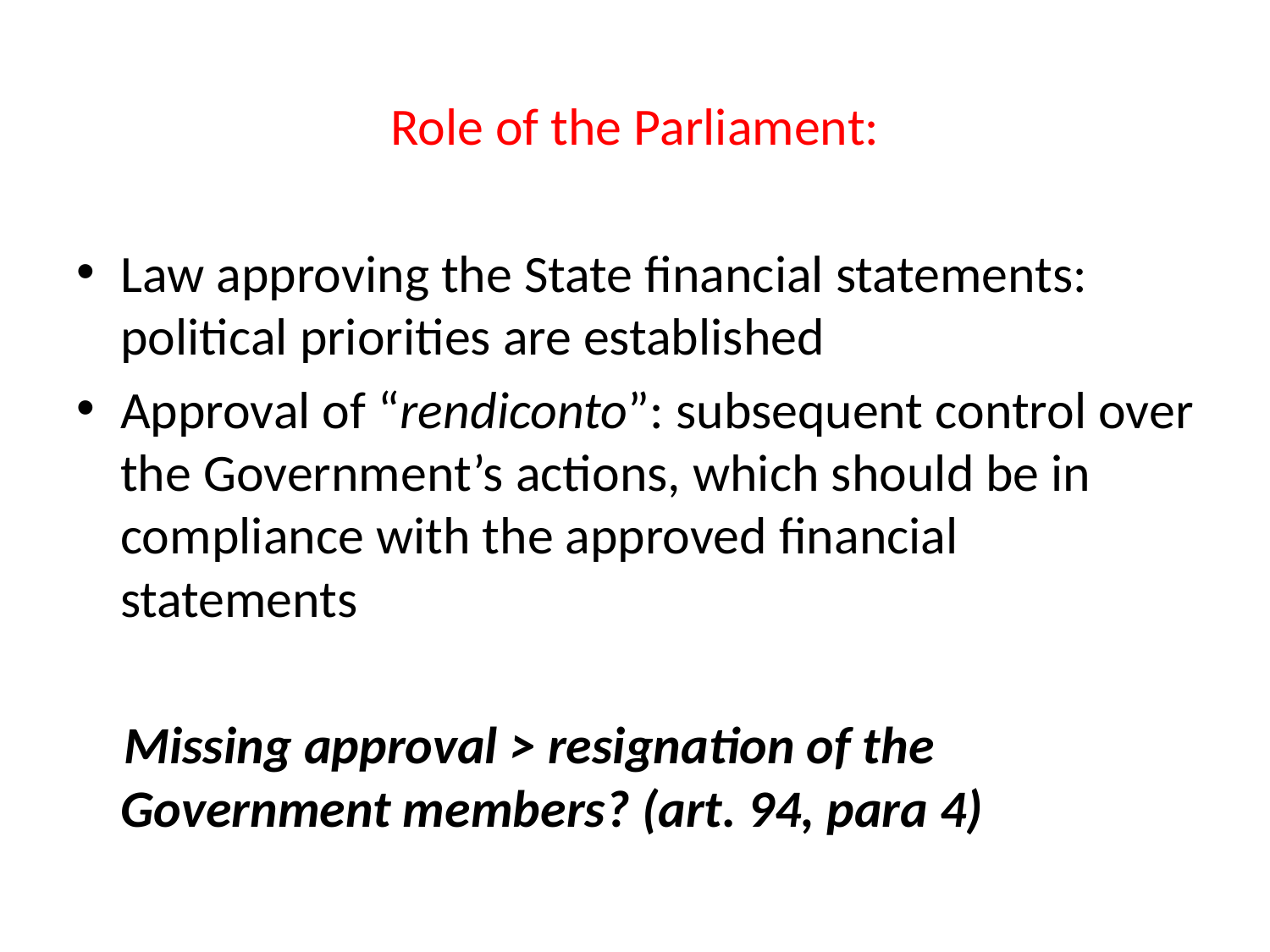

Role of the Parliament:

Law approving the State financial statements: political priorities are established
Approval of “rendiconto”: subsequent control over the Government’s actions, which should be in compliance with the approved financial statements

    Missing approval > resignation of the Government members? (art. 94, para 4)